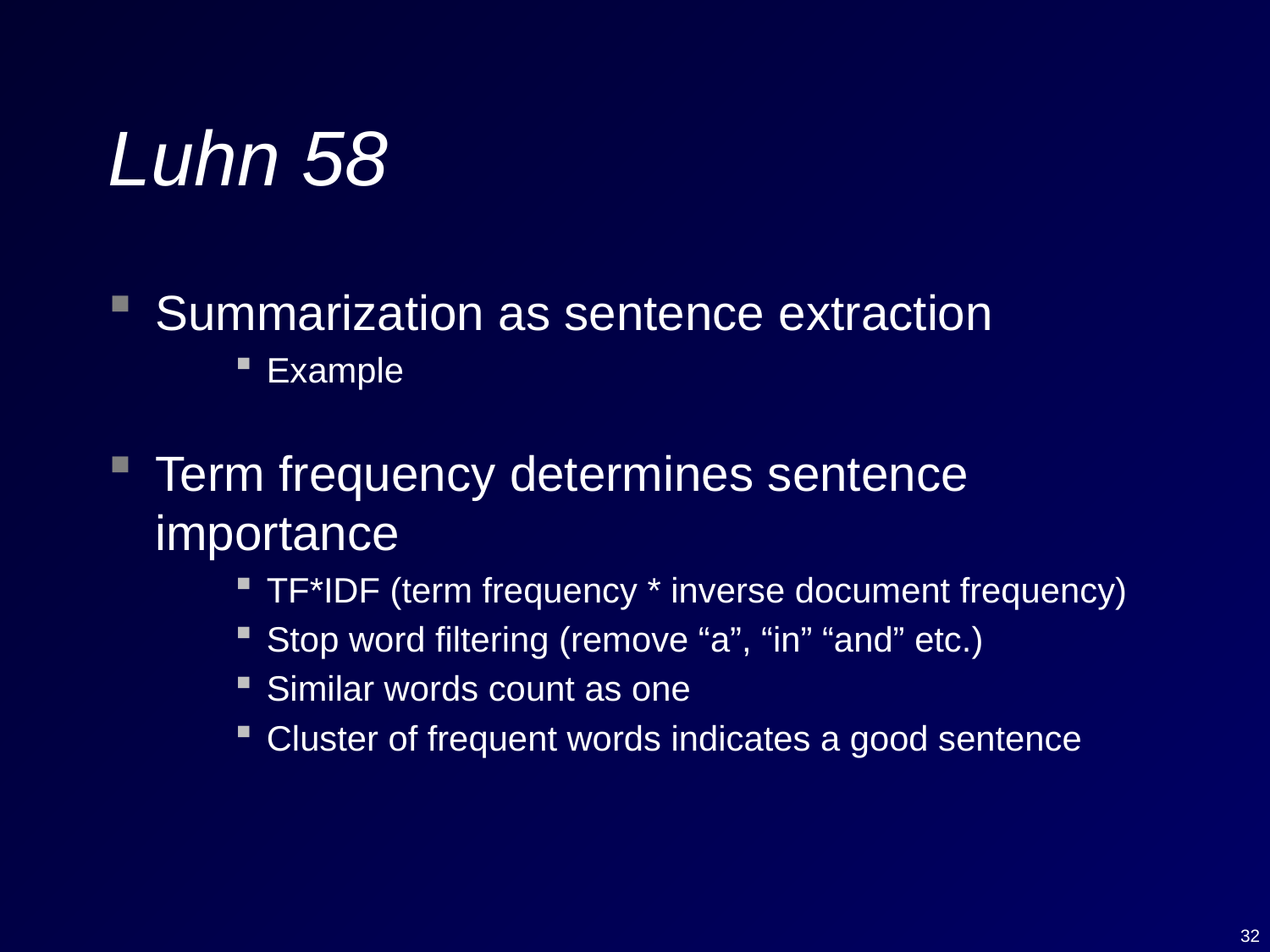

# Luhn 58
Summarization as sentence extraction
Example
Term frequency determines sentence importance
TF*IDF (term frequency * inverse document frequency)
Stop word filtering (remove “a”, “in” “and” etc.)
Similar words count as one
Cluster of frequent words indicates a good sentence